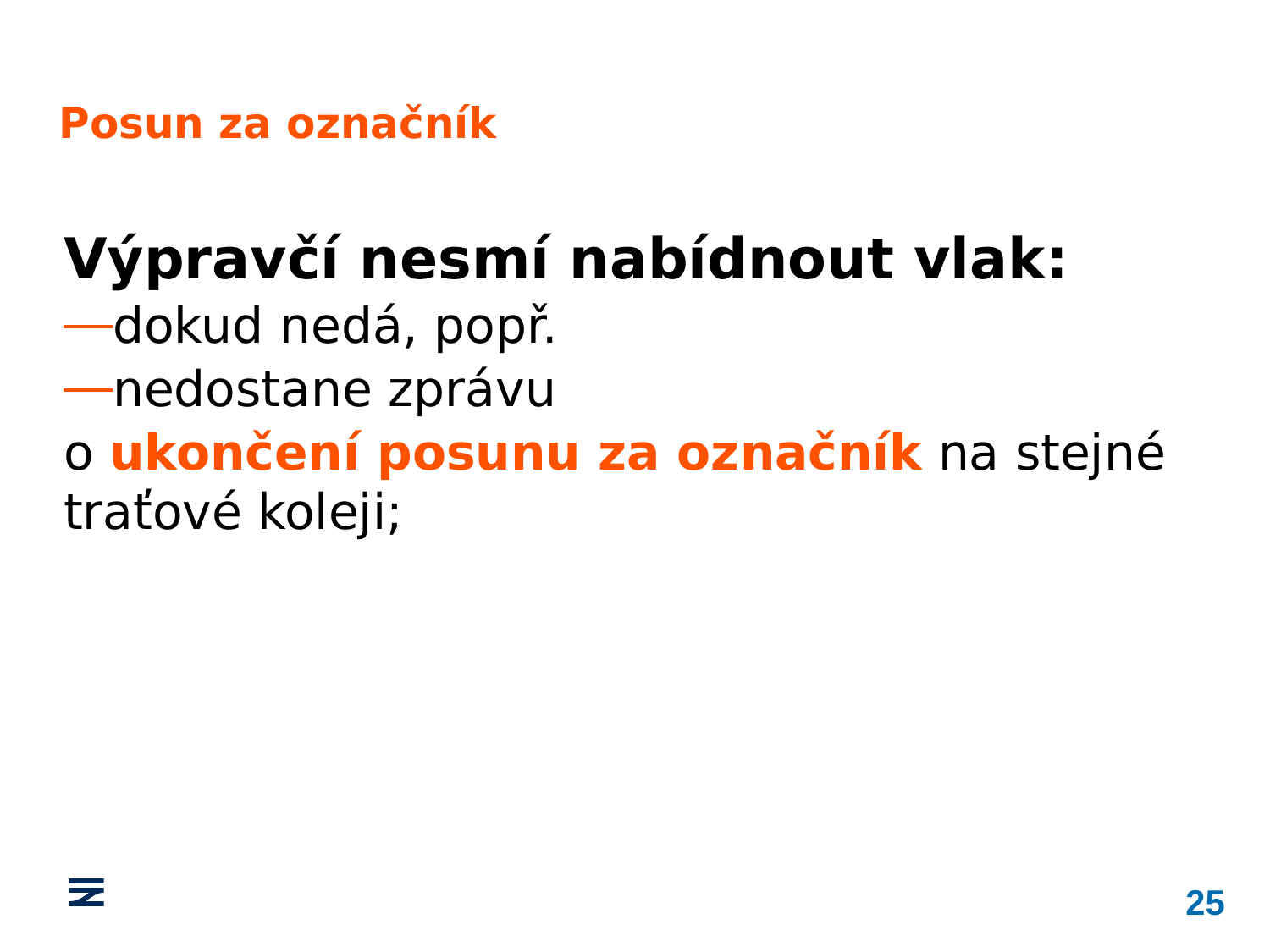

Posun za označník

Výpravčí nesmí nabídnout vlak:
dokud nedá, popř.
nedostane zprávu
o ukončení posunu za označník na stejné traťové koleji;
25